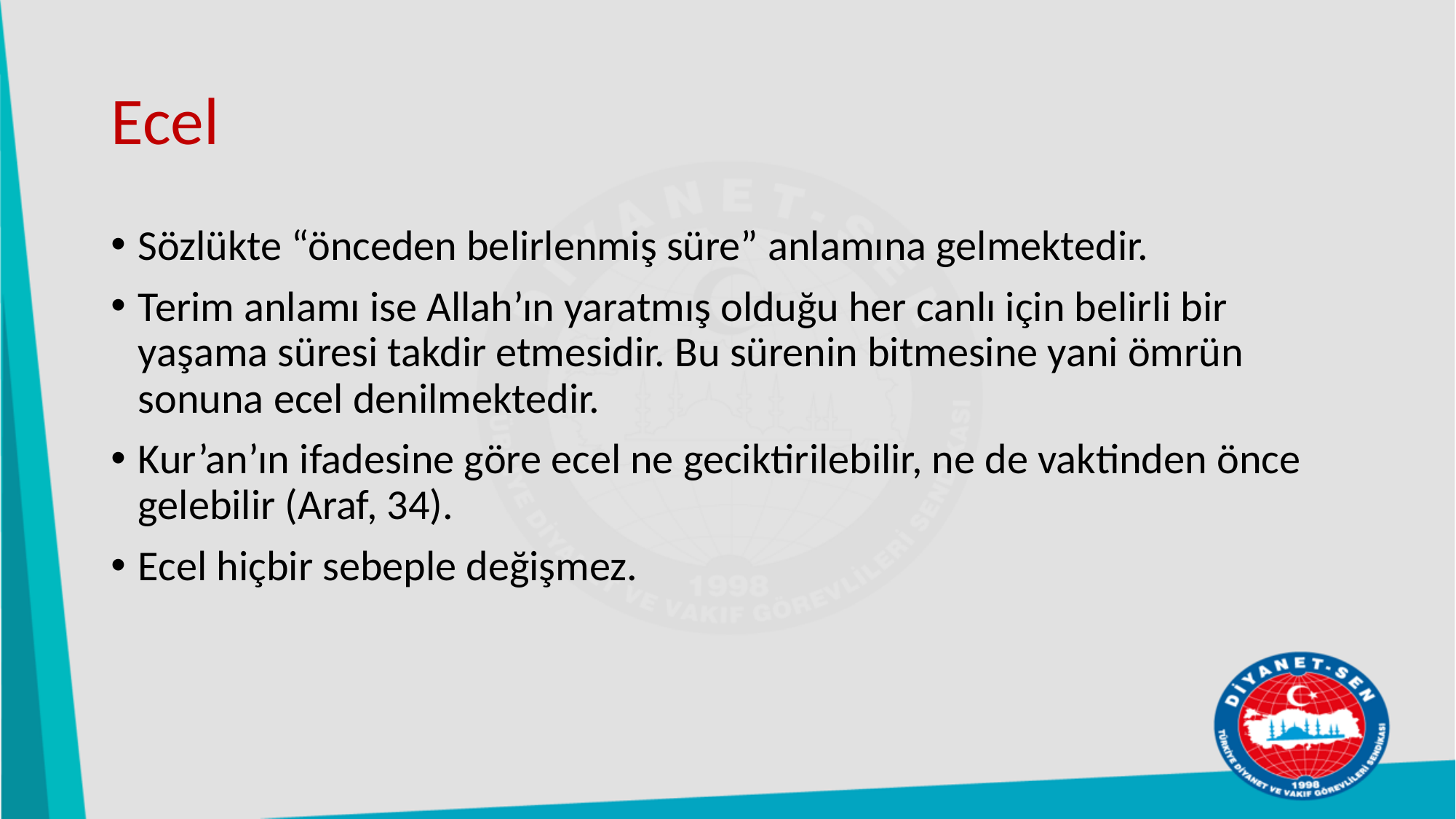

# Ecel
Sözlükte “önceden belirlenmiş süre” anlamına gelmektedir.
Terim anlamı ise Allah’ın yaratmış olduğu her canlı için belirli bir yaşama süresi takdir etmesidir. Bu sürenin bitmesine yani ömrün sonuna ecel denilmektedir.
Kur’an’ın ifadesine göre ecel ne geciktirilebilir, ne de vaktinden önce gelebilir (Araf, 34).
Ecel hiçbir sebeple değişmez.